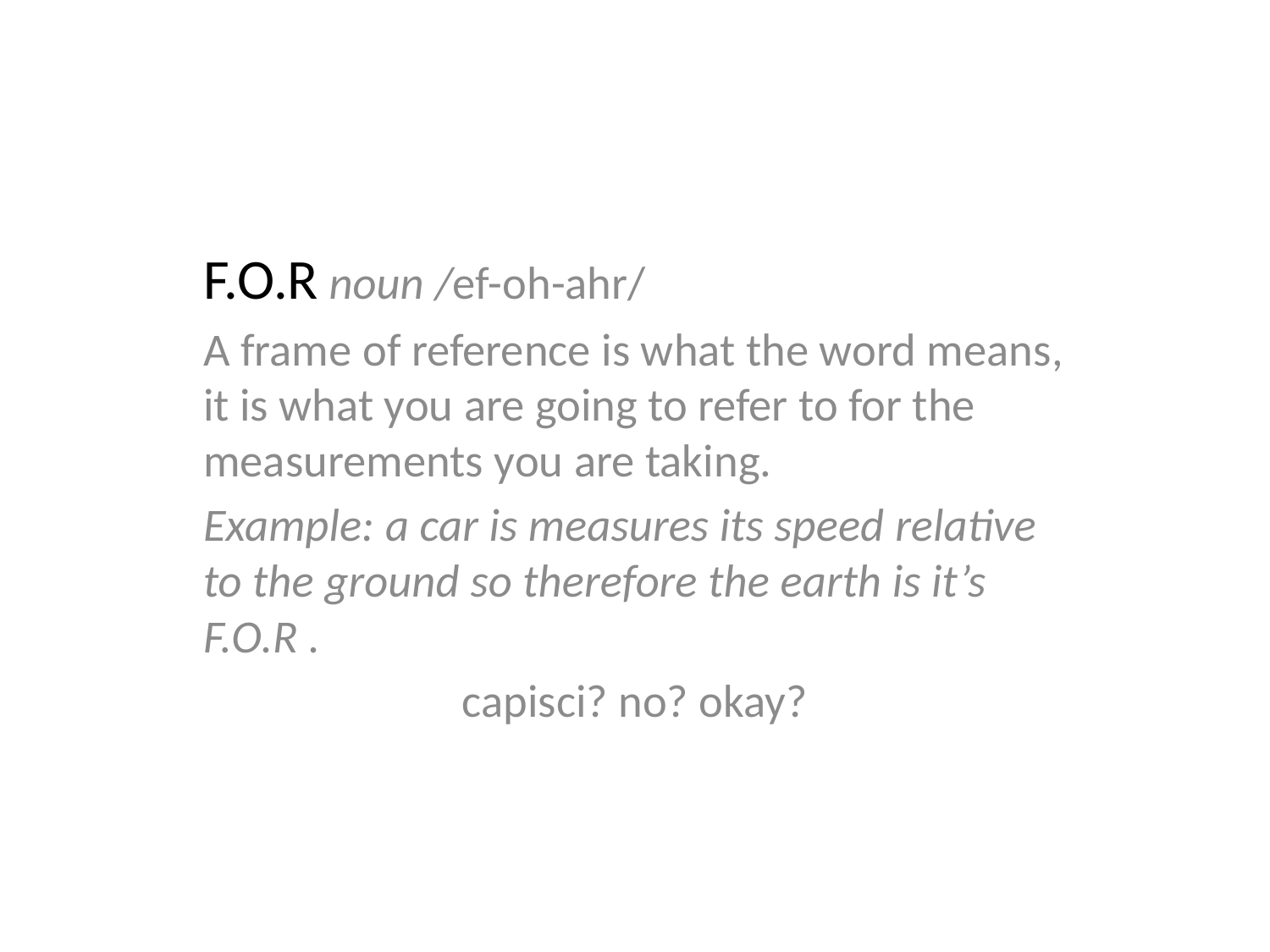

F.O.R noun /ef-oh-ahr/
A frame of reference is what the word means, it is what you are going to refer to for the measurements you are taking.
Example: a car is measures its speed relative to the ground so therefore the earth is it’s F.O.R .
capisci? no? okay?